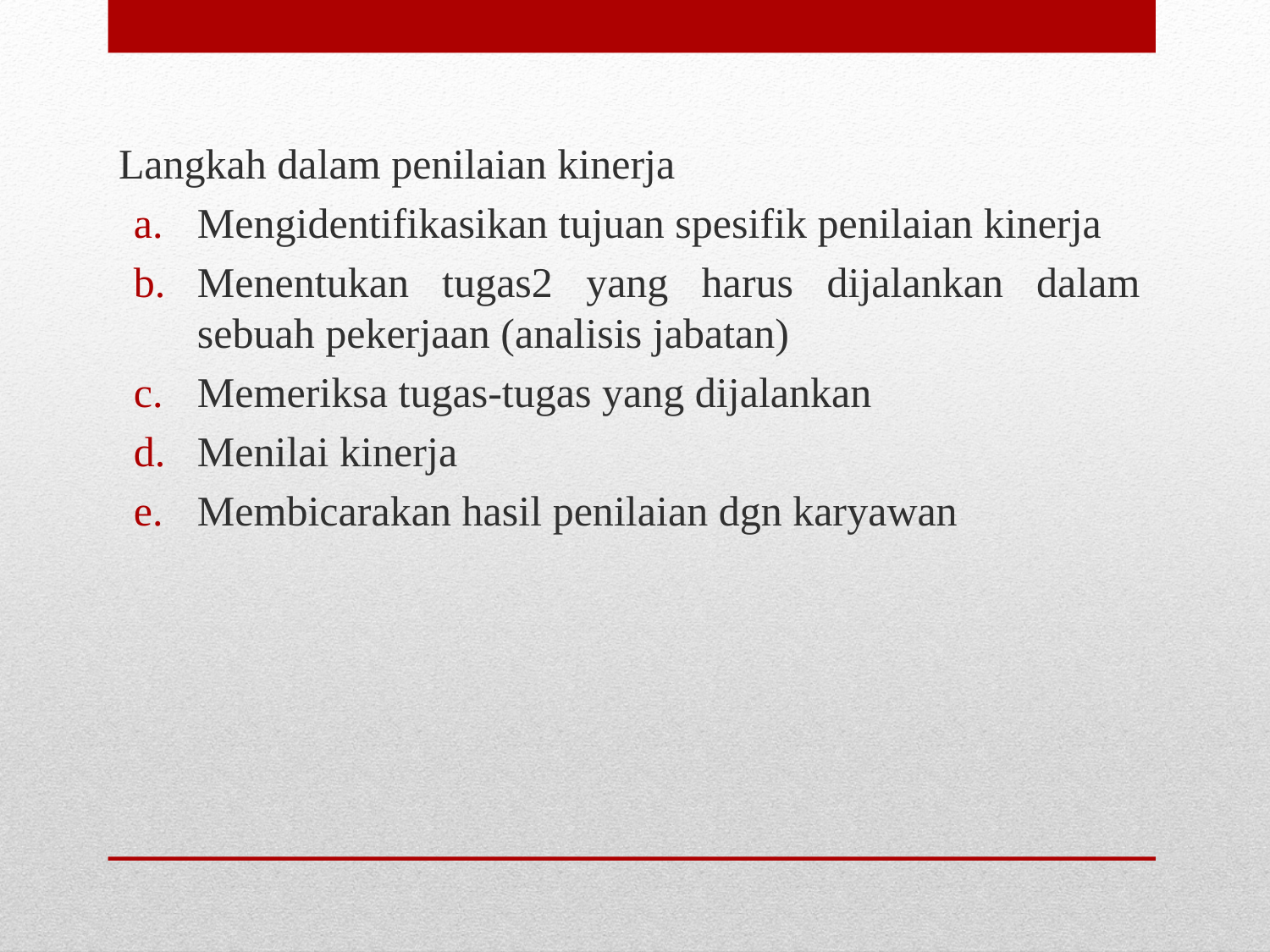

Langkah dalam penilaian kinerja
Mengidentifikasikan tujuan spesifik penilaian kinerja
Menentukan tugas2 yang harus dijalankan dalam sebuah pekerjaan (analisis jabatan)
Memeriksa tugas-tugas yang dijalankan
Menilai kinerja
Membicarakan hasil penilaian dgn karyawan